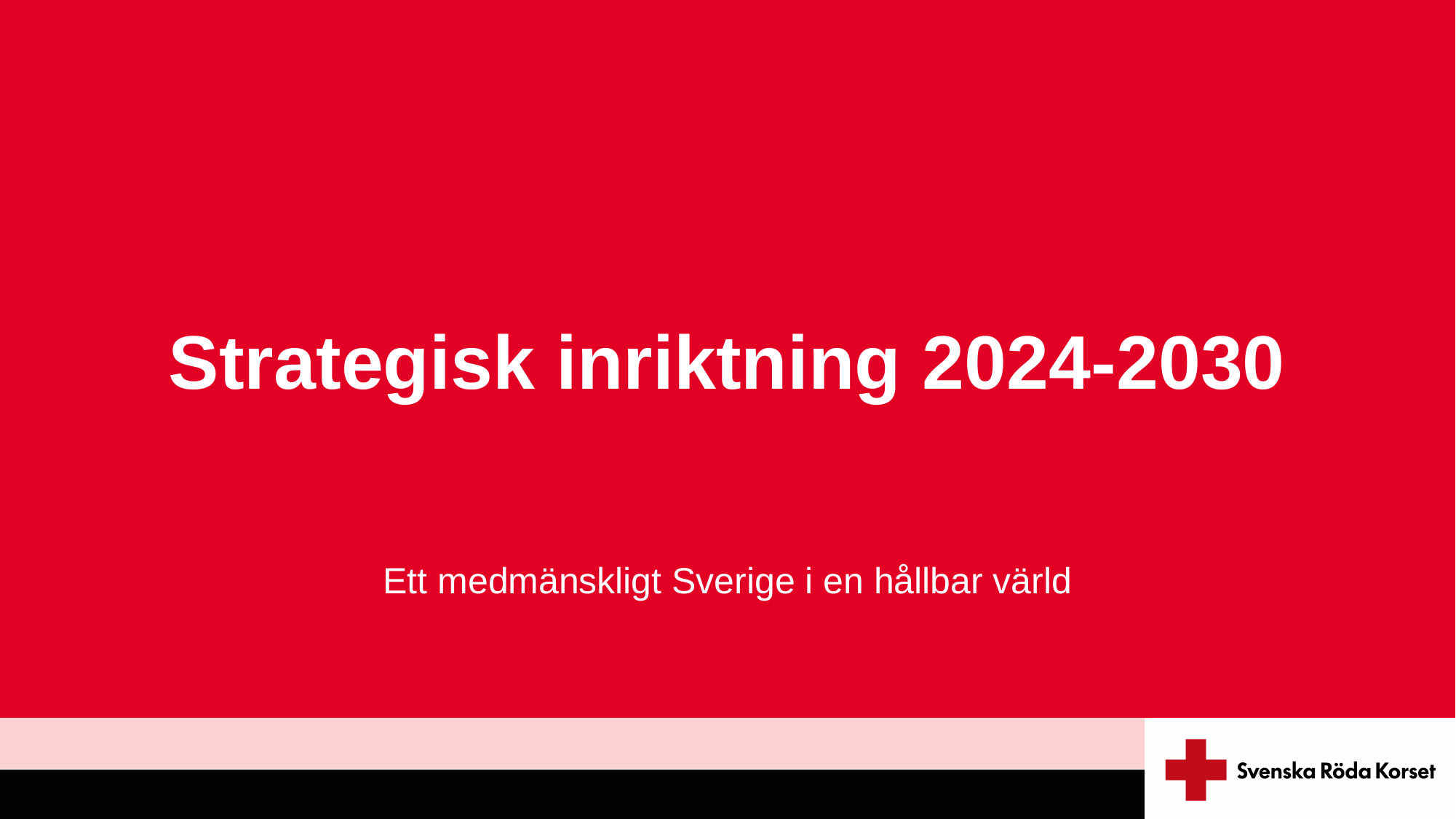

# Strategisk inriktning 2024-2030
Ett medmänskligt Sverige i en hållbar värld